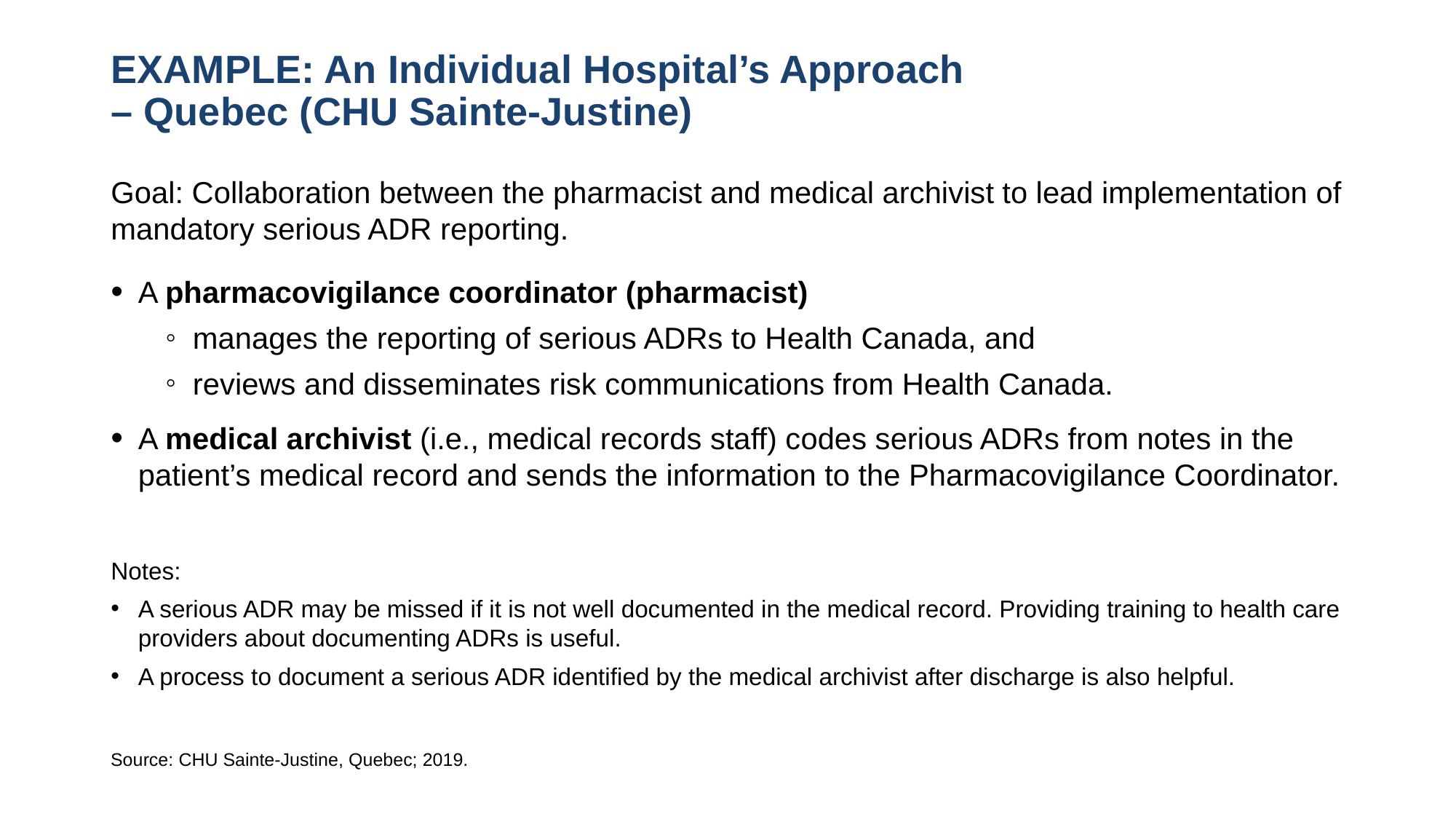

# EXAMPLE: An Individual Hospital’s Approach – Quebec (CHU Sainte-Justine)
Goal: Collaboration between the pharmacist and medical archivist to lead implementation of mandatory serious ADR reporting.
A pharmacovigilance coordinator (pharmacist)
manages the reporting of serious ADRs to Health Canada, and
reviews and disseminates risk communications from Health Canada.
A medical archivist (i.e., medical records staff) codes serious ADRs from notes in the patient’s medical record and sends the information to the Pharmacovigilance Coordinator.

Notes:
A serious ADR may be missed if it is not well documented in the medical record. Providing training to health care providers about documenting ADRs is useful.
A process to document a serious ADR identified by the medical archivist after discharge is also helpful.

Source: CHU Sainte-Justine, Quebec; 2019.